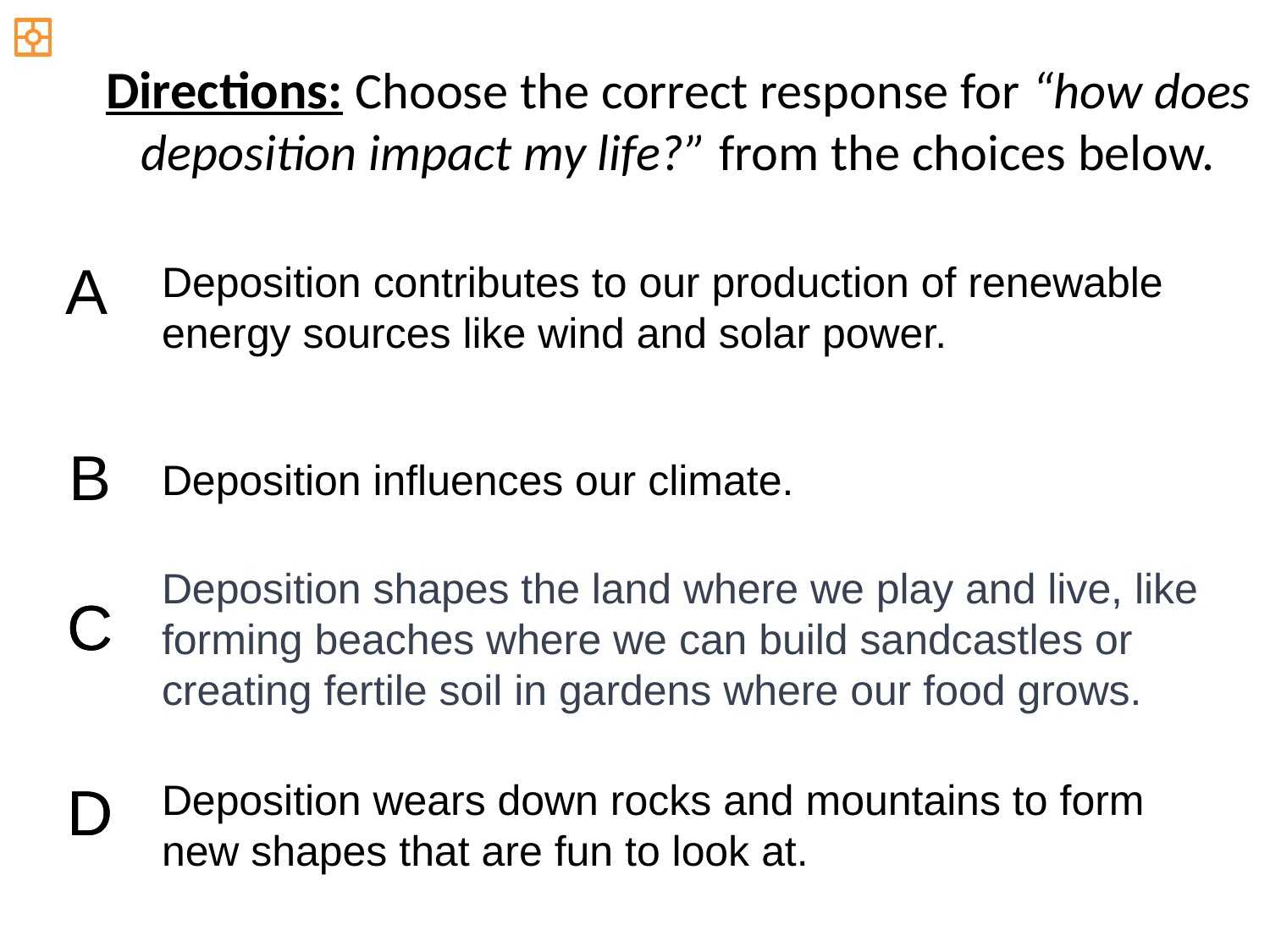

Directions: Choose the correct response for “how does deposition impact my life?” from the choices below.
A
Deposition contributes to our production of renewable energy sources like wind and solar power.
B
Deposition influences our climate.
Deposition shapes the land where we play and live, like forming beaches where we can build sandcastles or creating fertile soil in gardens where our food grows.
C
C
D
D
Deposition wears down rocks and mountains to form new shapes that are fun to look at.